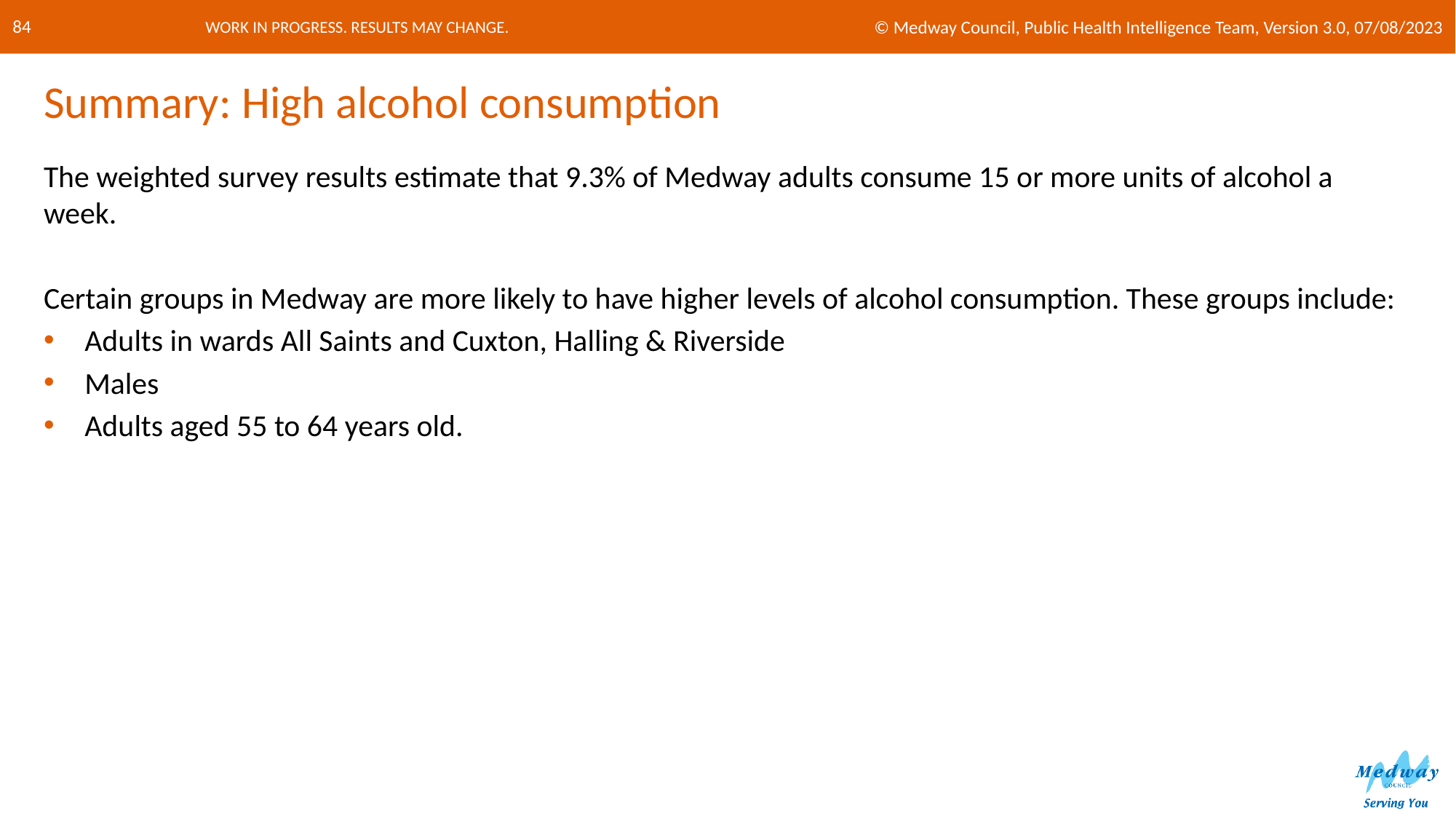

© Medway Council, Public Health Intelligence Team, Version 3.0, 07/08/2023
84
# Summary: High alcohol consumption
The weighted survey results estimate that 9.3% of Medway adults consume 15 or more units of alcohol a week.

Certain groups in Medway are more likely to have higher levels of alcohol consumption. These groups include:
Adults in wards All Saints and Cuxton, Halling & Riverside
Males
Adults aged 55 to 64 years old.